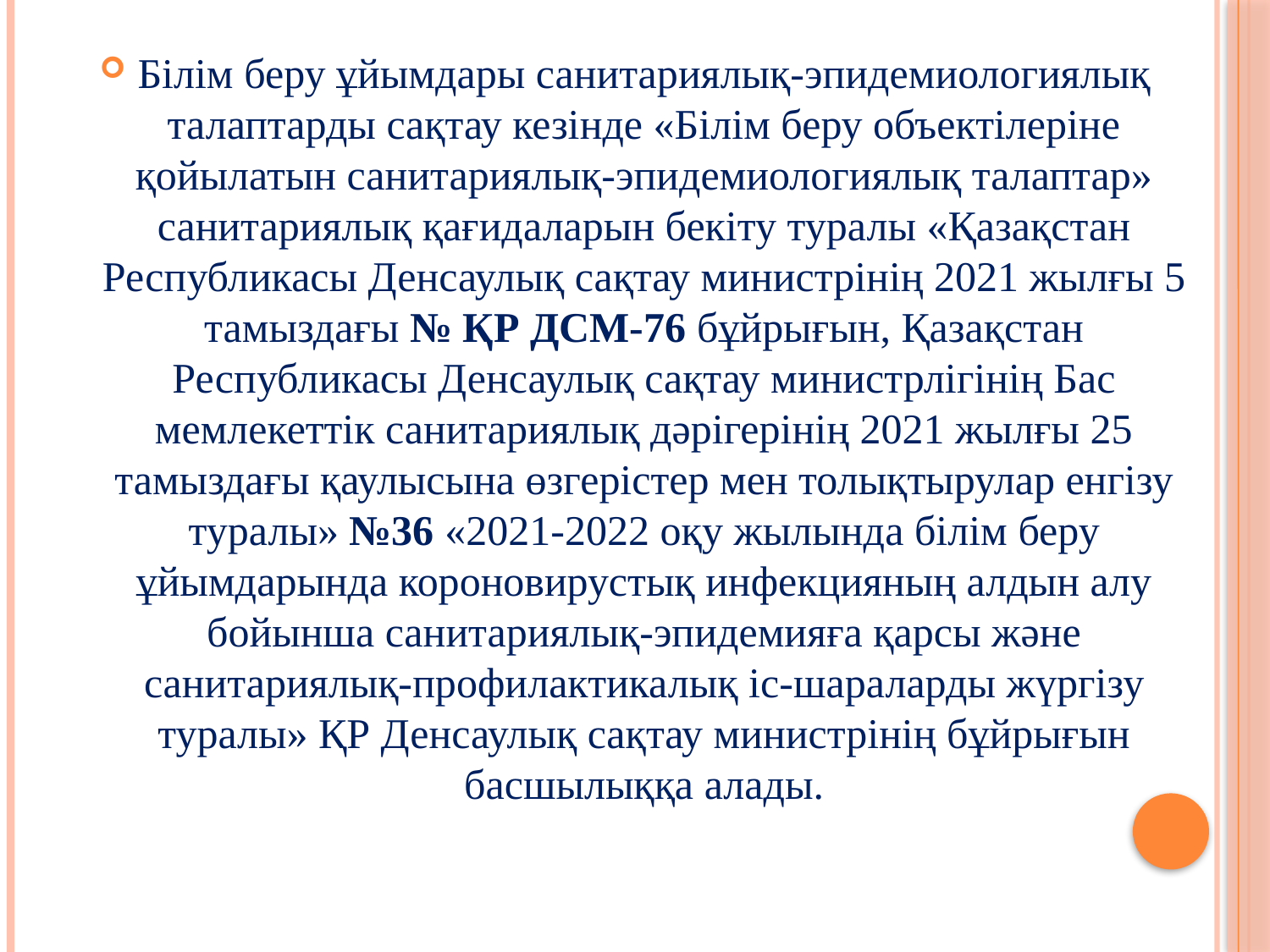

Білім беру ұйымдары санитариялық-эпидемиологиялық талаптарды сақтау кезінде «Білім беру объектілеріне қойылатын санитариялық-эпидемиологиялық талаптар» санитариялық қағидаларын бекіту туралы «Қазақстан Республикасы Денсаулық сақтау министрінің 2021 жылғы 5 тамыздағы № ҚР ДСМ-76 бұйрығын, Қазақстан Республикасы Денсаулық сақтау министрлігінің Бас мемлекеттік санитариялық дәрігерінің 2021 жылғы 25 тамыздағы қаулысына өзгерістер мен толықтырулар енгізу туралы» №36 «2021-2022 оқу жылында білім беру ұйымдарында короновирустық инфекцияның алдын алу бойынша санитариялық-эпидемияға қарсы және санитариялық-профилактикалық іс-шараларды жүргізу туралы» ҚР Денсаулық сақтау министрінің бұйрығын басшылыққа алады.